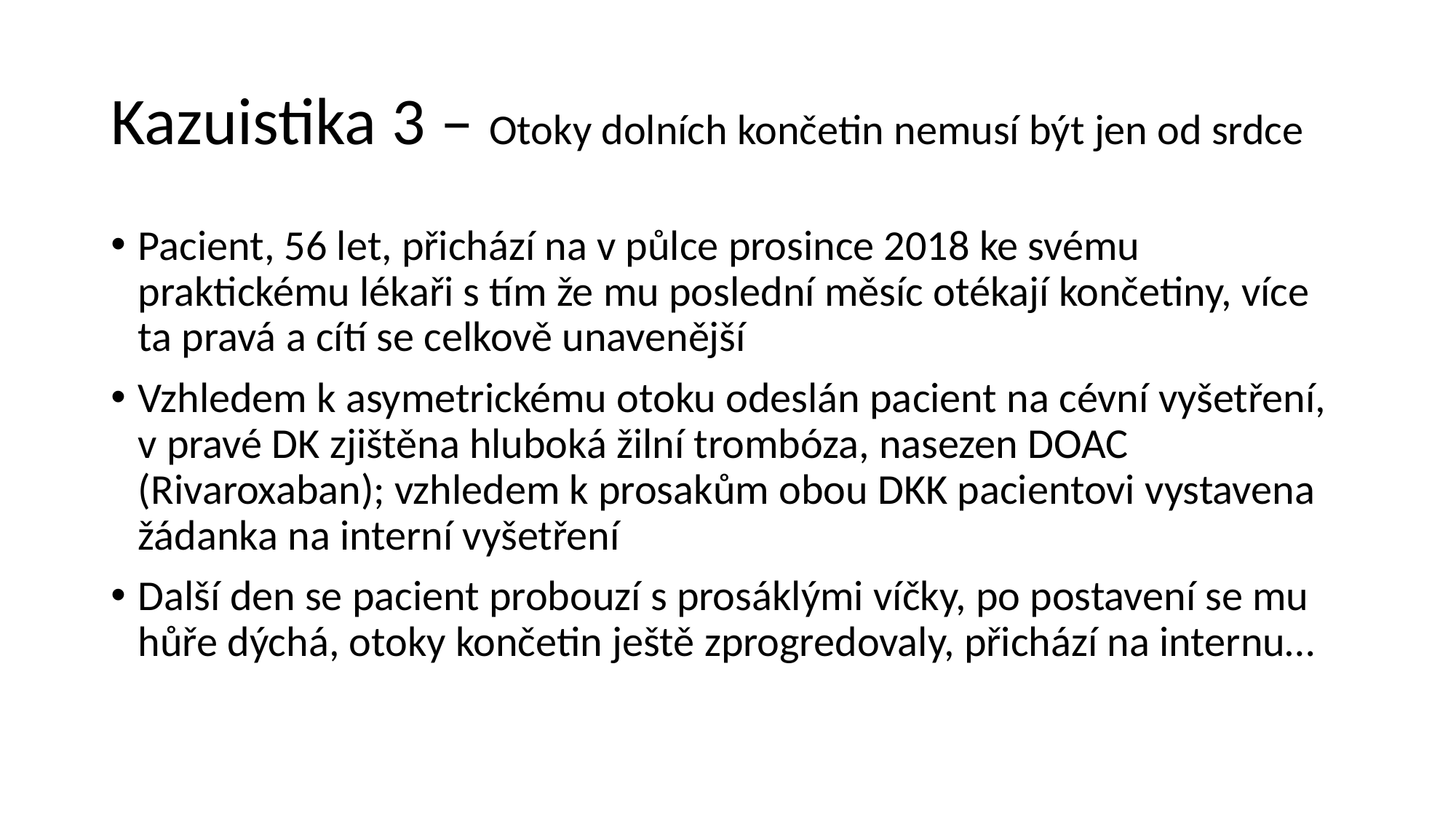

# Kazuistika 3 – Otoky dolních končetin nemusí být jen od srdce
Pacient, 56 let, přichází na v půlce prosince 2018 ke svému praktickému lékaři s tím že mu poslední měsíc otékají končetiny, více ta pravá a cítí se celkově unavenější
Vzhledem k asymetrickému otoku odeslán pacient na cévní vyšetření, v pravé DK zjištěna hluboká žilní trombóza, nasezen DOAC (Rivaroxaban); vzhledem k prosakům obou DKK pacientovi vystavena žádanka na interní vyšetření
Další den se pacient probouzí s prosáklými víčky, po postavení se mu hůře dýchá, otoky končetin ještě zprogredovaly, přichází na internu…